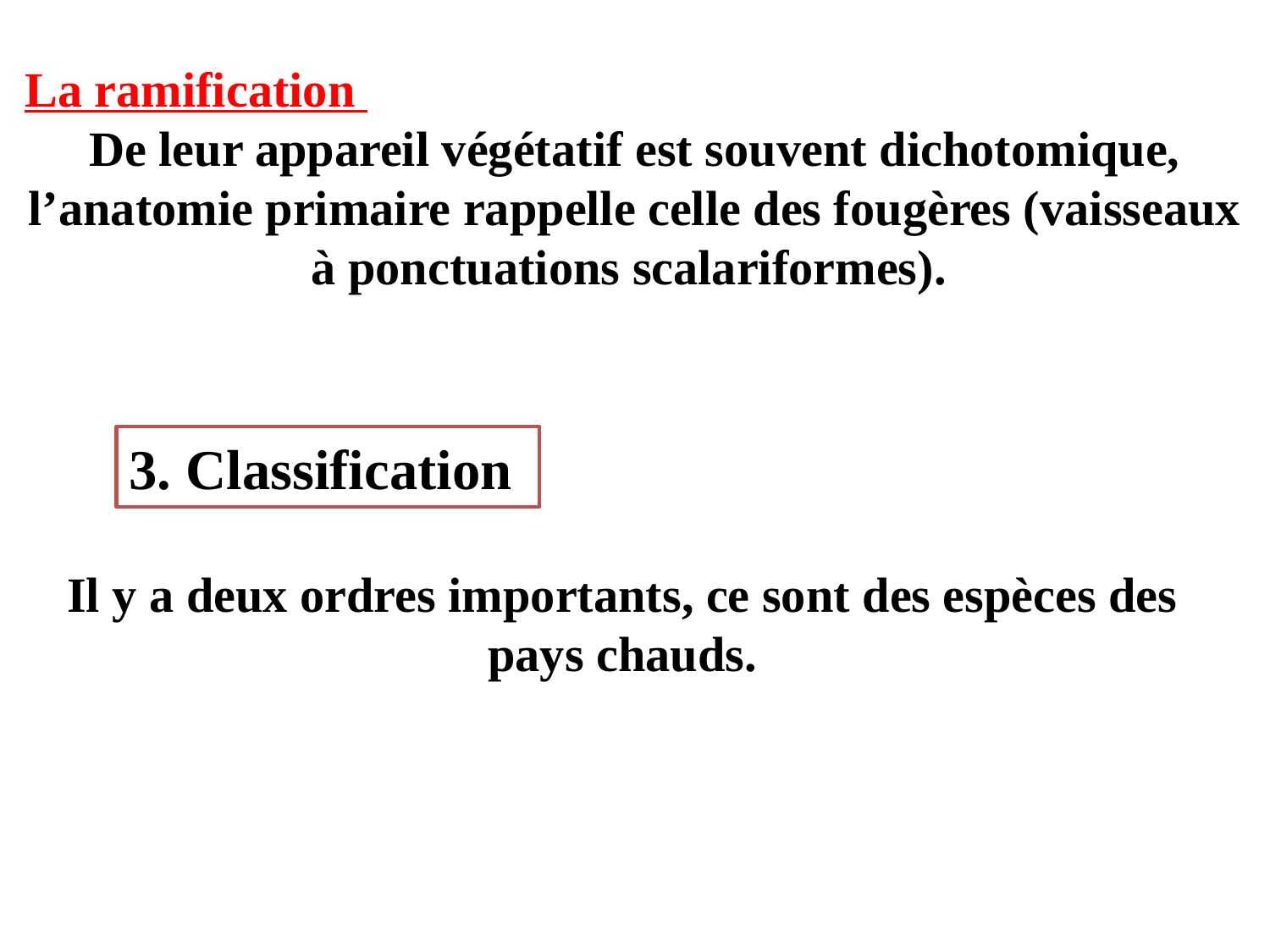

La ramification
De leur appareil végétatif est souvent dichotomique, l’anatomie primaire rappelle celle des fougères (vaisseaux à ponctuations scalariformes).
3. Classification
Il y a deux ordres importants, ce sont des espèces des pays chauds.